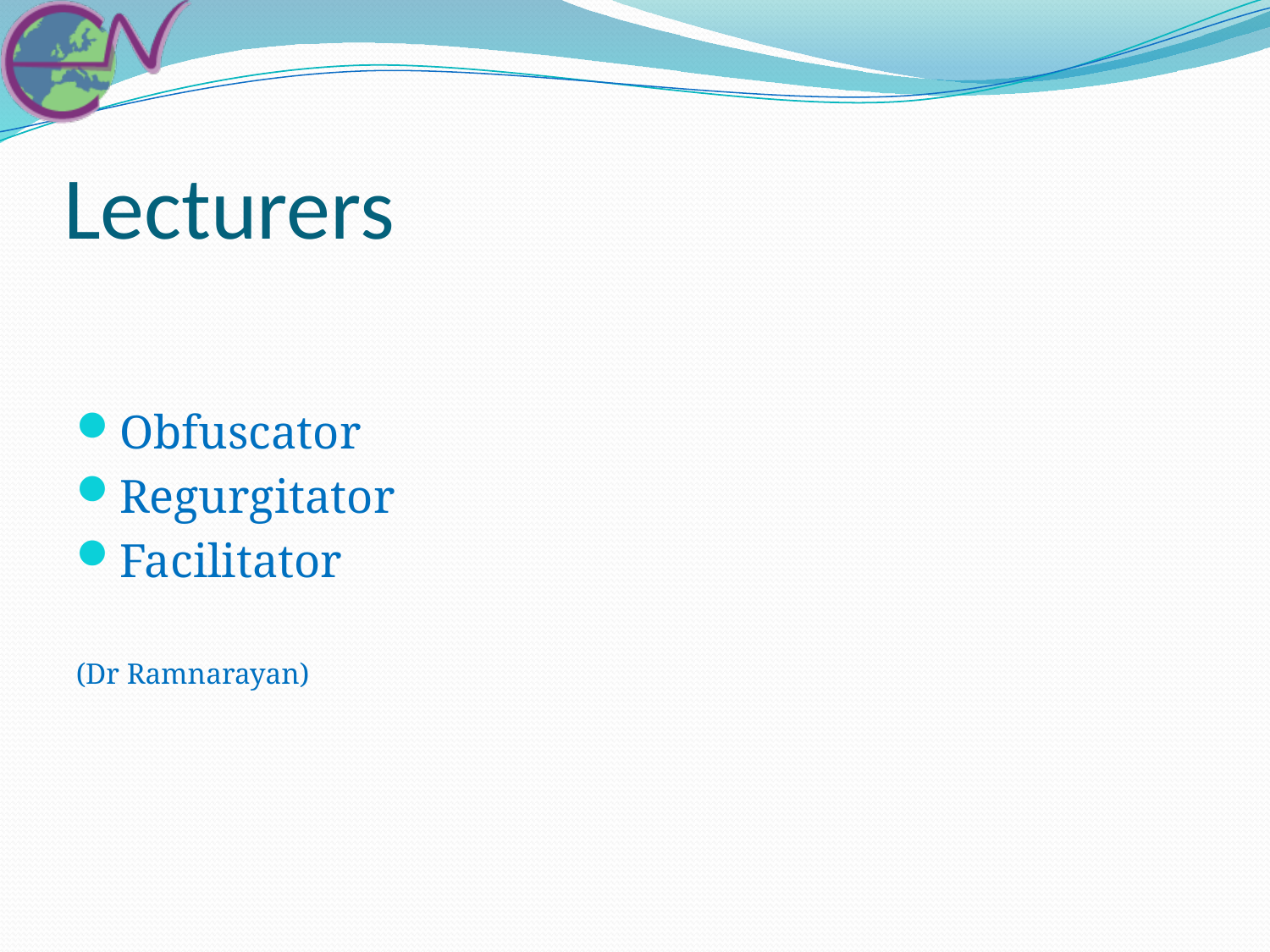

# Lecturers

Obfuscator
Regurgitator
Facilitator

(Dr Ramnarayan)